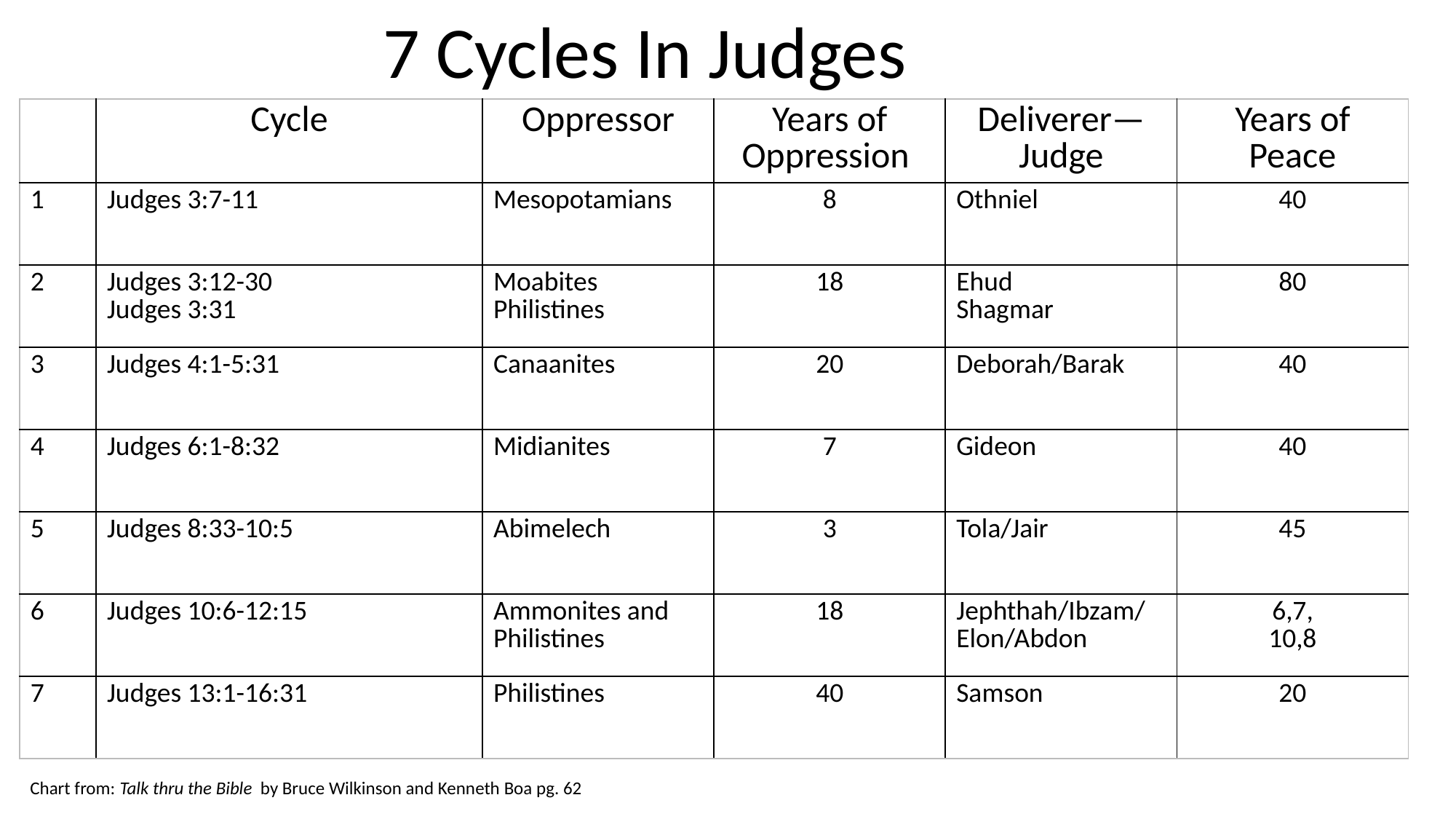

7 Cycles In Judges
|  | Cycle | Oppressor | Years of Oppression | Deliverer—Judge | Years of Peace |
| --- | --- | --- | --- | --- | --- |
| 1 | Judges 3:7-11 | Mesopotamians | 8 | Othniel | 40 |
| 2 | Judges 3:12-30 Judges 3:31 | Moabites Philistines | 18 | Ehud Shagmar | 80 |
| 3 | Judges 4:1-5:31 | Canaanites | 20 | Deborah/Barak | 40 |
| 4 | Judges 6:1-8:32 | Midianites | 7 | Gideon | 40 |
| 5 | Judges 8:33-10:5 | Abimelech | 3 | Tola/Jair | 45 |
| 6 | Judges 10:6-12:15 | Ammonites and Philistines | 18 | Jephthah/Ibzam/ Elon/Abdon | 6,7, 10,8 |
| 7 | Judges 13:1-16:31 | Philistines | 40 | Samson | 20 |
Chart from: Talk thru the Bible  by Bruce Wilkinson and Kenneth Boa pg. 62